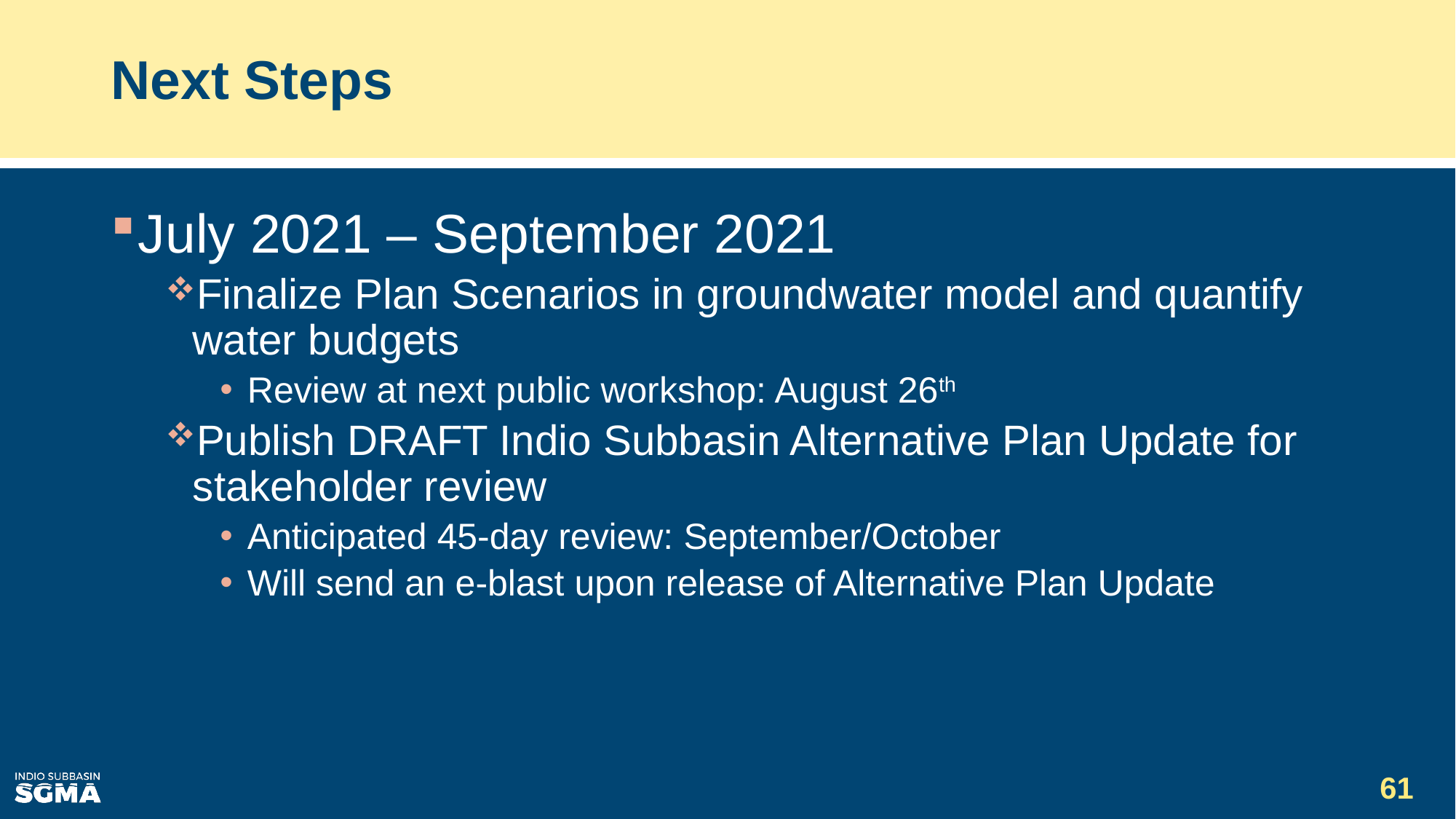

# Next Steps
July 2021 – September 2021
Finalize Plan Scenarios in groundwater model and quantify water budgets
Review at next public workshop: August 26th
Publish DRAFT Indio Subbasin Alternative Plan Update for stakeholder review
Anticipated 45-day review: September/October
Will send an e-blast upon release of Alternative Plan Update

61